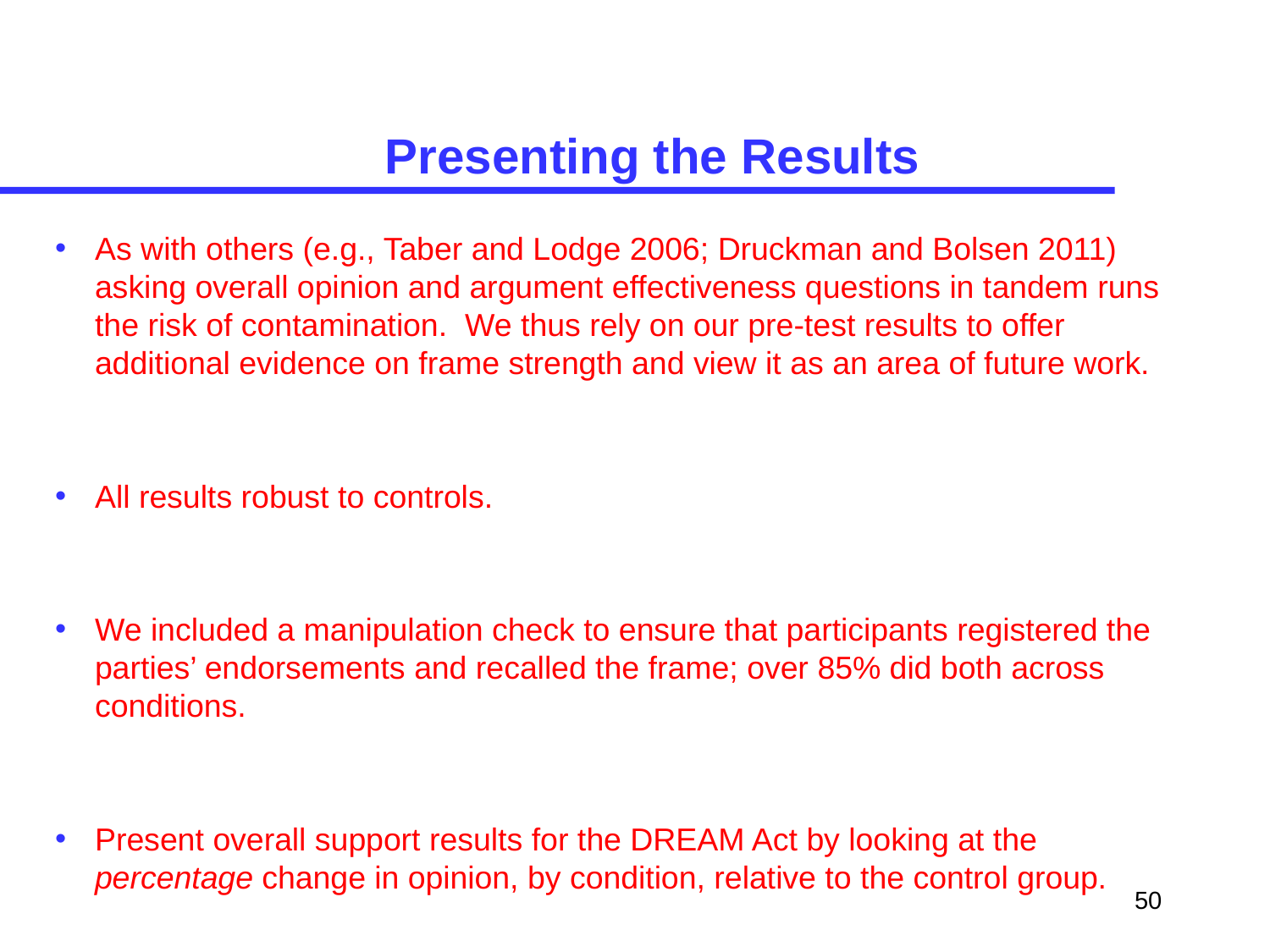

# Presenting the Results
As with others (e.g., Taber and Lodge 2006; Druckman and Bolsen 2011) asking overall opinion and argument effectiveness questions in tandem runs the risk of contamination.  We thus rely on our pre-test results to offer additional evidence on frame strength and view it as an area of future work.

All results robust to controls.

We included a manipulation check to ensure that participants registered the parties’ endorsements and recalled the frame; over 85% did both across conditions.

Present overall support results for the DREAM Act by looking at the percentage change in opinion, by condition, relative to the control group.

50